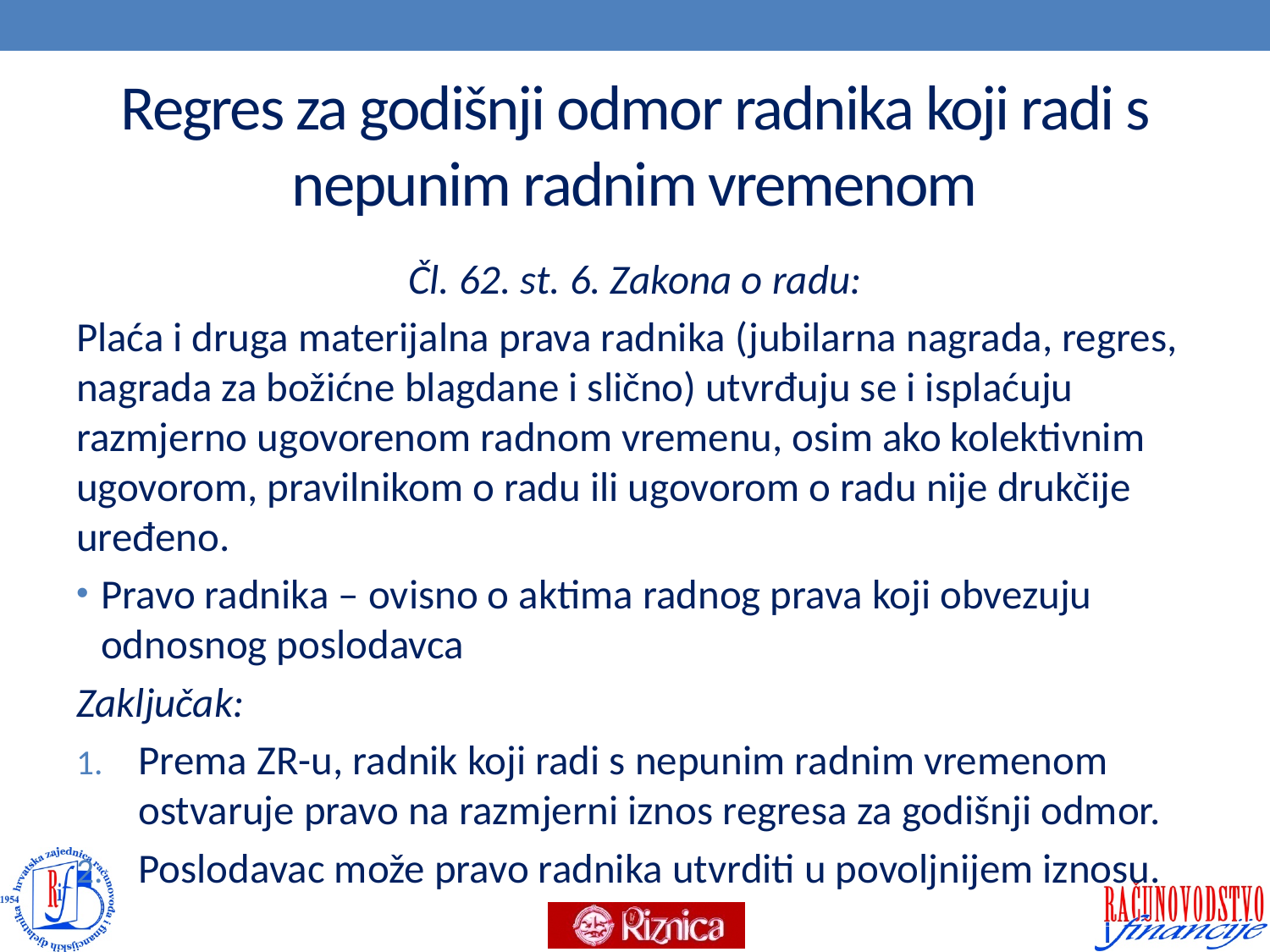

# Regres za godišnji odmor radnika koji radi s nepunim radnim vremenom
Čl. 62. st. 6. Zakona o radu:
Plaća i druga materijalna prava radnika (jubilarna nagrada, regres, nagrada za božićne blagdane i slično) utvrđuju se i isplaćuju razmjerno ugovorenom radnom vremenu, osim ako kolektivnim ugovorom, pravilnikom o radu ili ugovorom o radu nije drukčije uređeno.
Pravo radnika – ovisno o aktima radnog prava koji obvezuju odnosnog poslodavca
Zaključak:
Prema ZR-u, radnik koji radi s nepunim radnim vremenom ostvaruje pravo na razmjerni iznos regresa za godišnji odmor.
Poslodavac može pravo radnika utvrditi u povoljnijem iznosu.